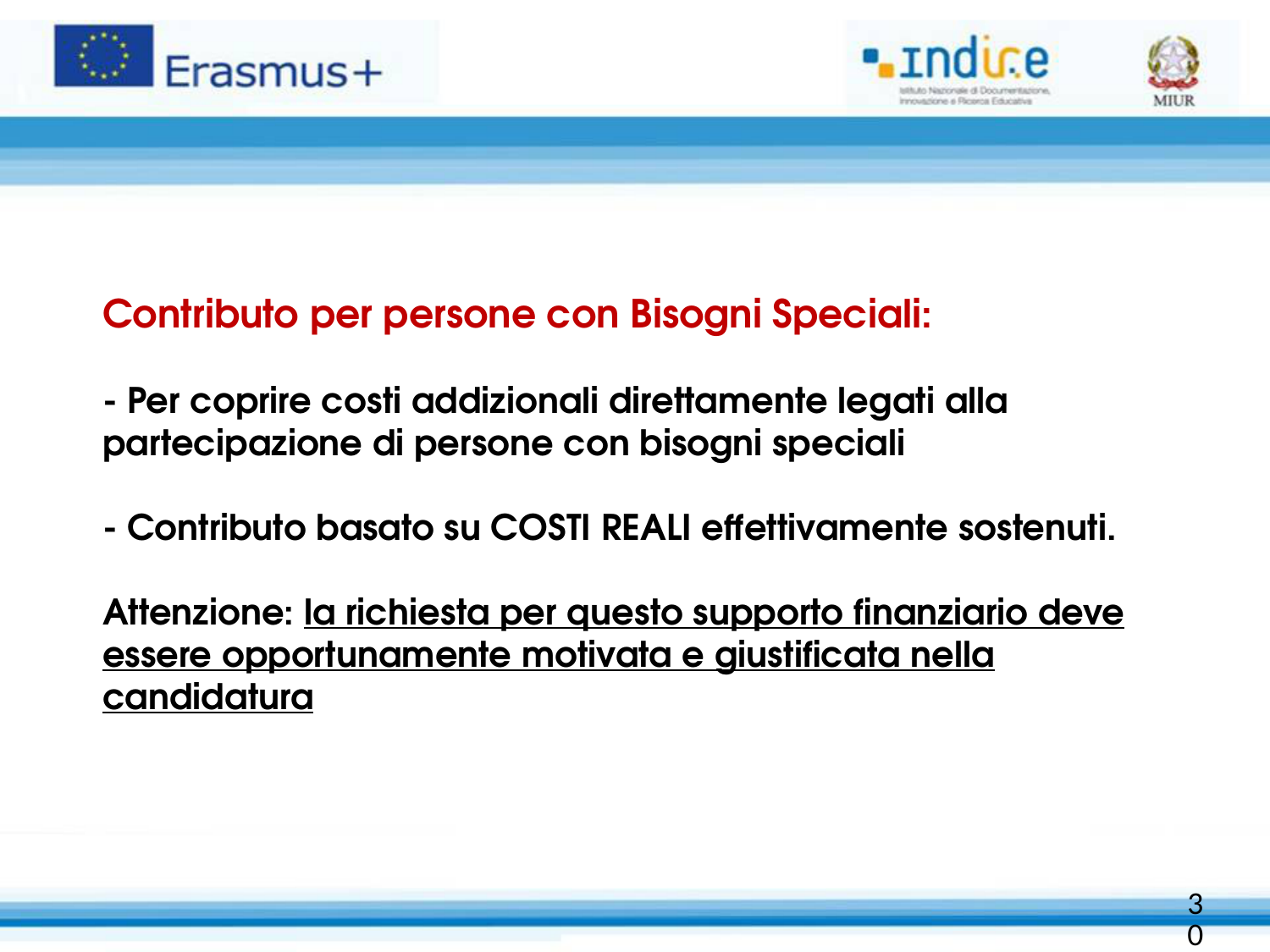

Contributo per persone con Bisogni Speciali:
- Per coprire costi addizionali direttamente legati alla      partecipazione di persone con bisogni speciali
- Contributo basato su COSTI REALI effettivamente sostenuti.
Attenzione: la richiesta per questo supporto finanziario deve essere opportunamente motivata e giustificata nella candidatura
30